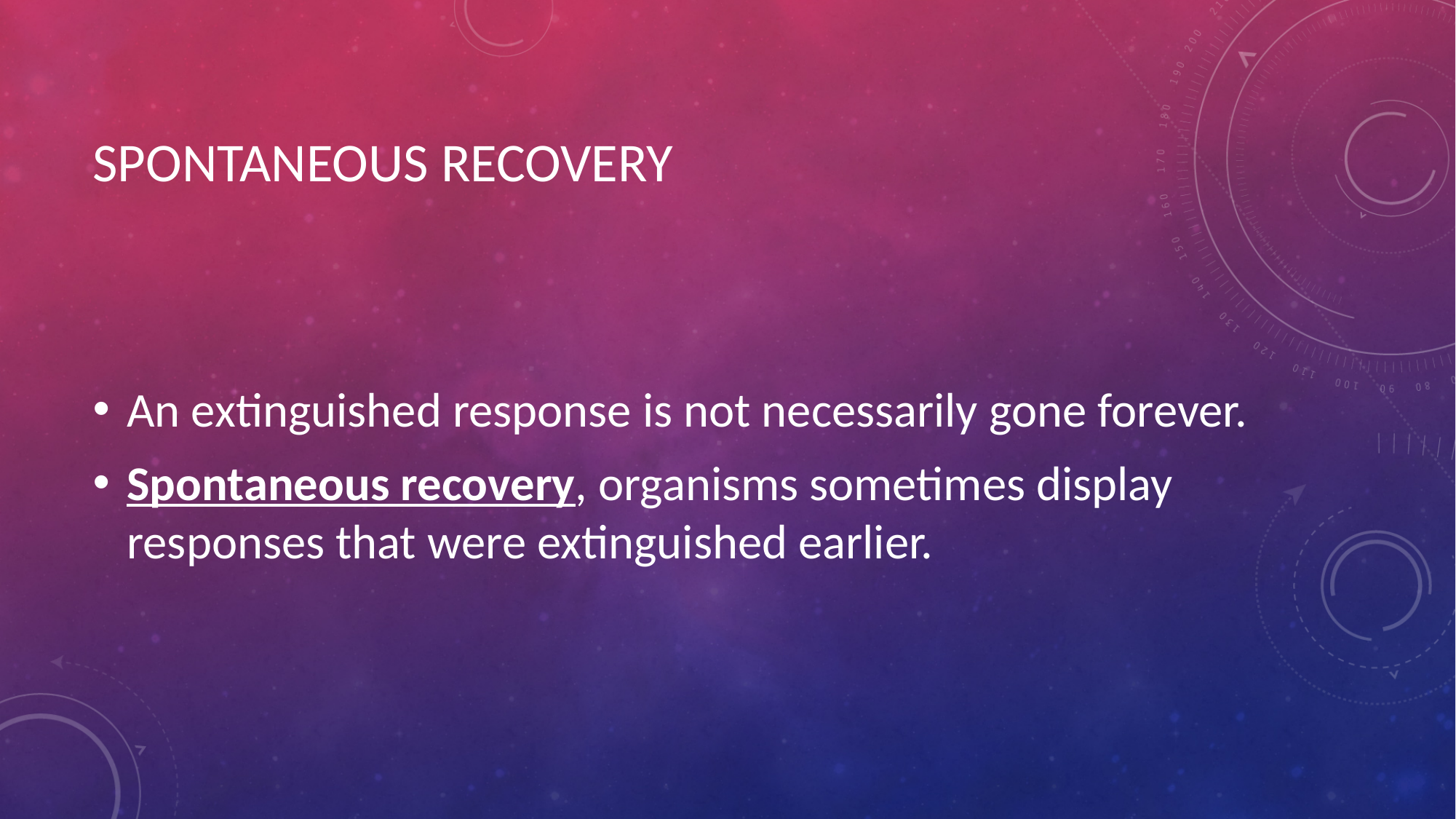

# Spontaneous Recovery
An extinguished response is not necessarily gone forever.
Spontaneous recovery, organisms sometimes display responses that were extinguished earlier.